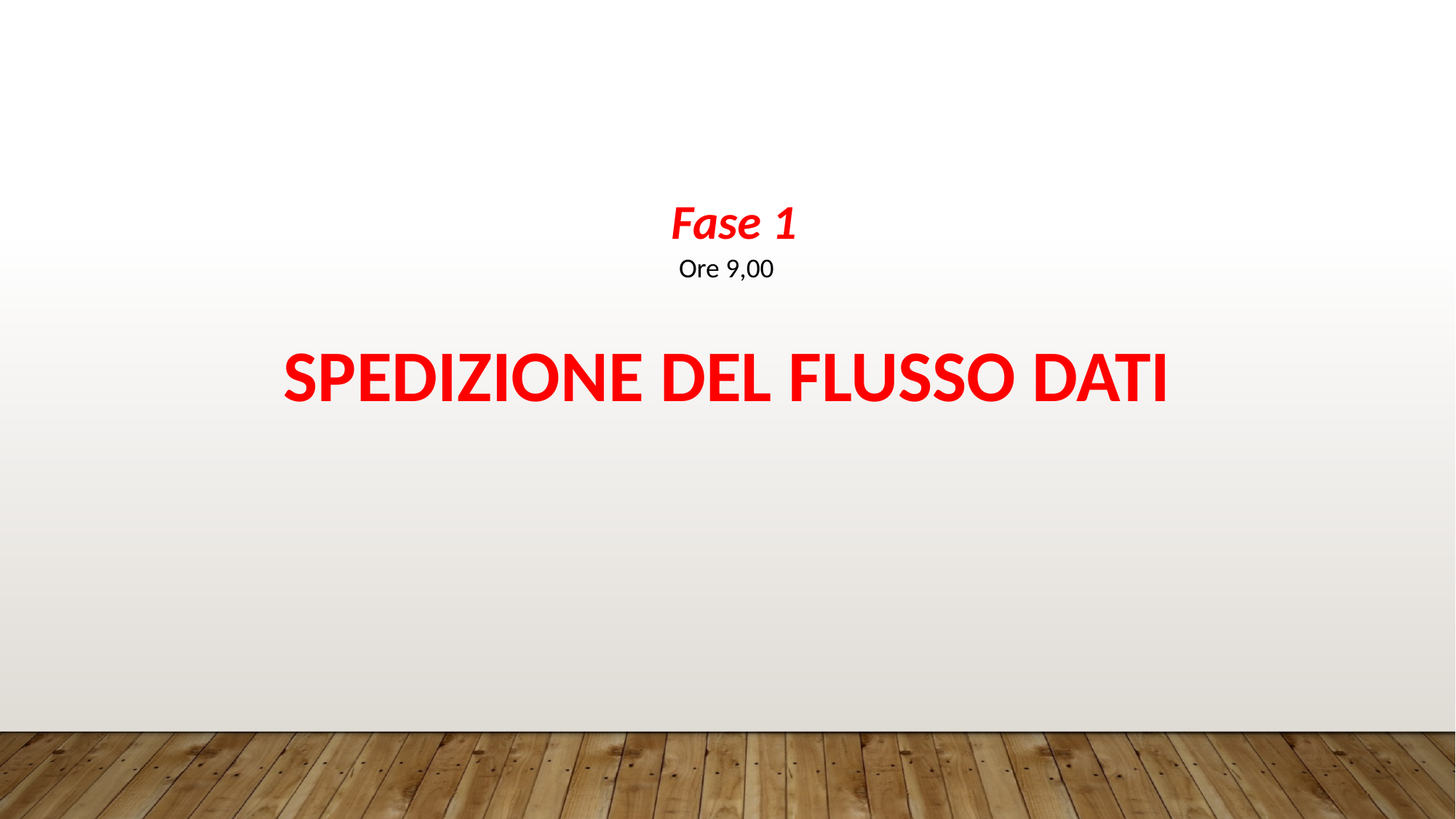

Fase 1
Ore 9,00
SPEDIZIONE DEL FLUSSO DATI